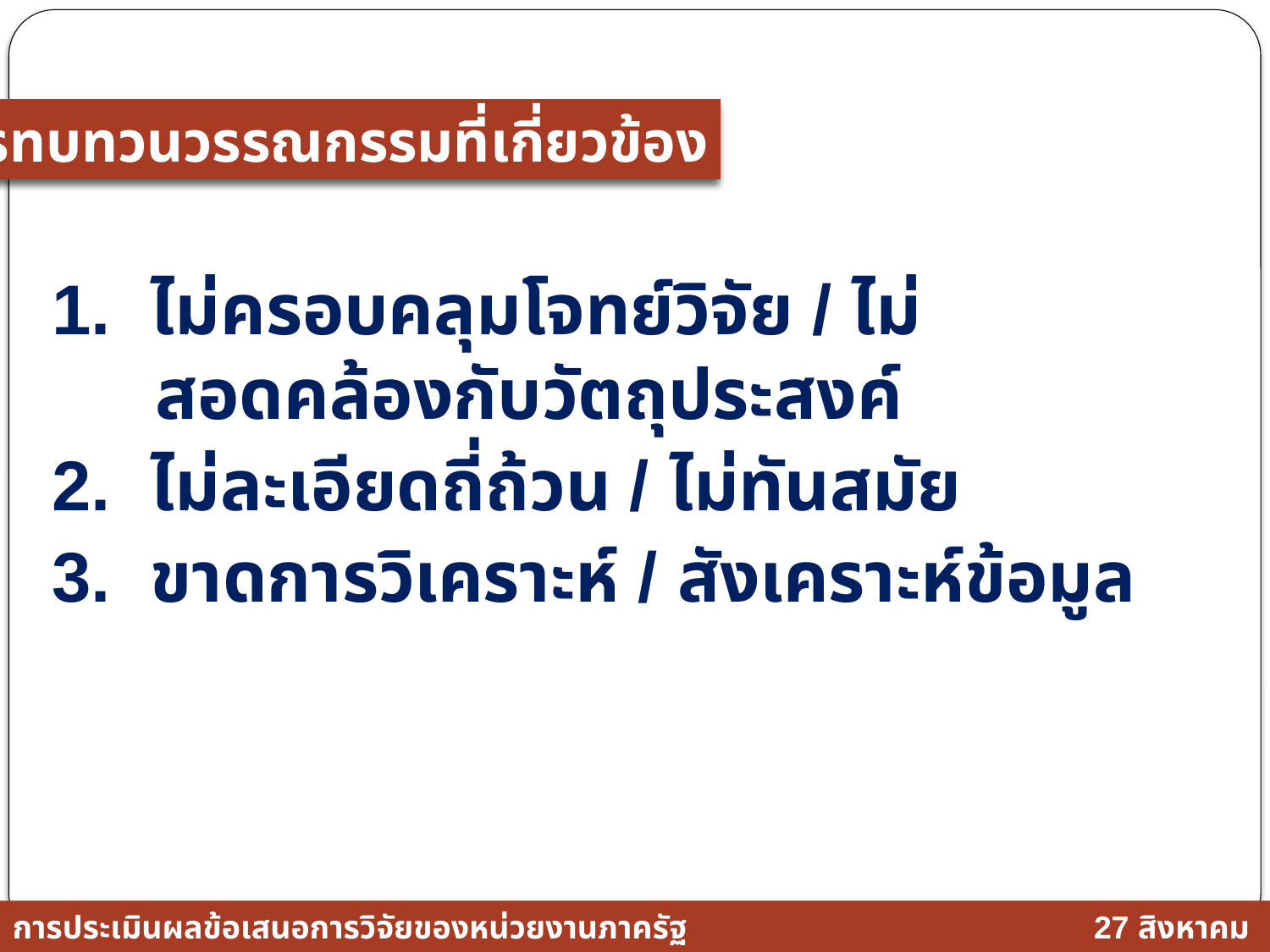

การทบทวนวรรณกรรมที่เกี่ยวข้อง
1.  ไม่ครอบคลุมโจทย์วิจัย / ไม่สอดคล้องกับวัตถุประสงค์
2.  ไม่ละเอียดถี่ถ้วน / ไม่ทันสมัย
3.  ขาดการวิเคราะห์ / สังเคราะห์ข้อมูล
การประเมินผลข้อเสนอการวิจัยของหน่วยงานภาครัฐ
27 สิงหาคม 2558